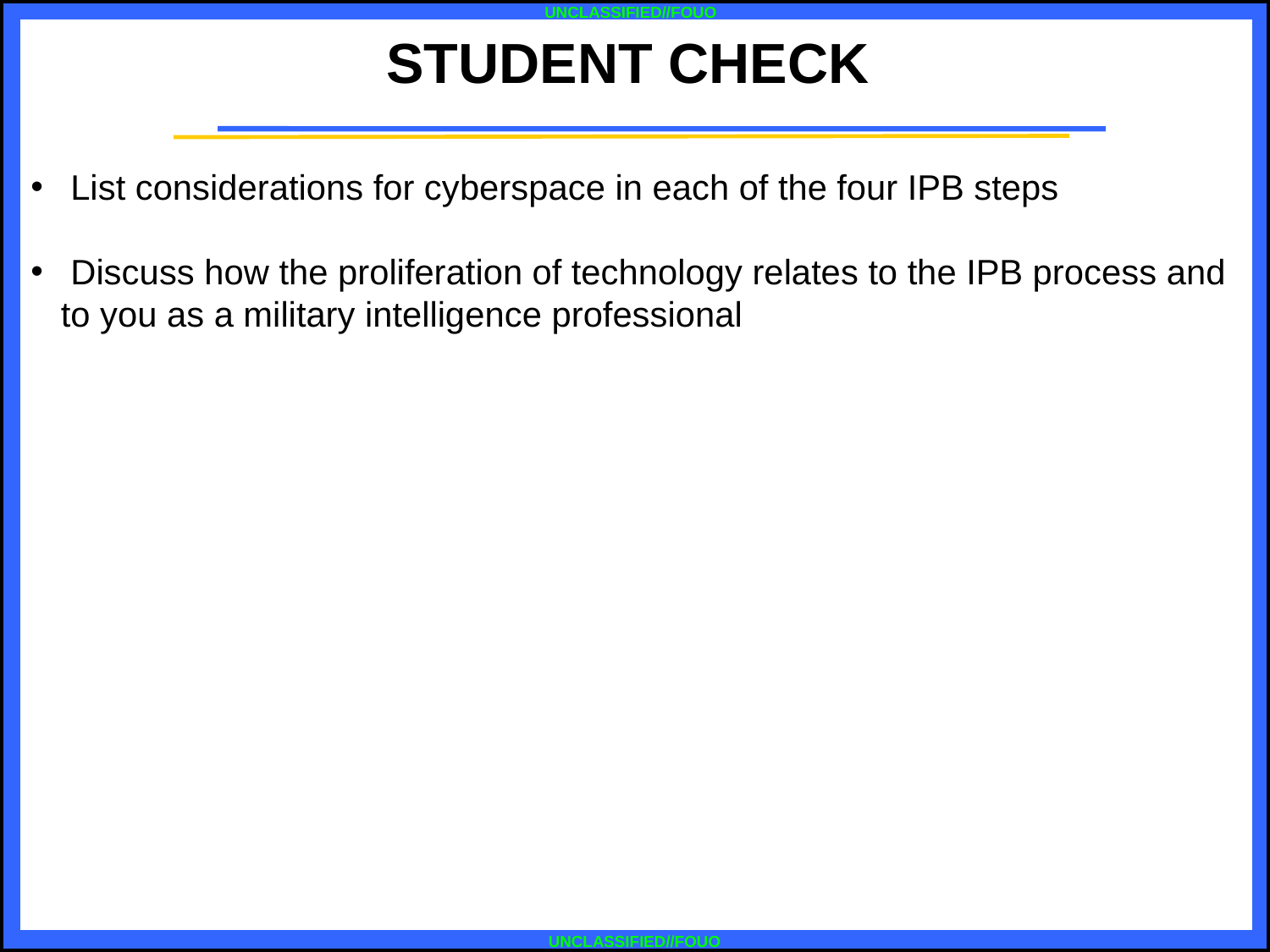

STUDENT CHECK
 List considerations for cyberspace in each of the four IPB steps

 Discuss how the proliferation of technology relates to the IPB process and to you as a military intelligence professional